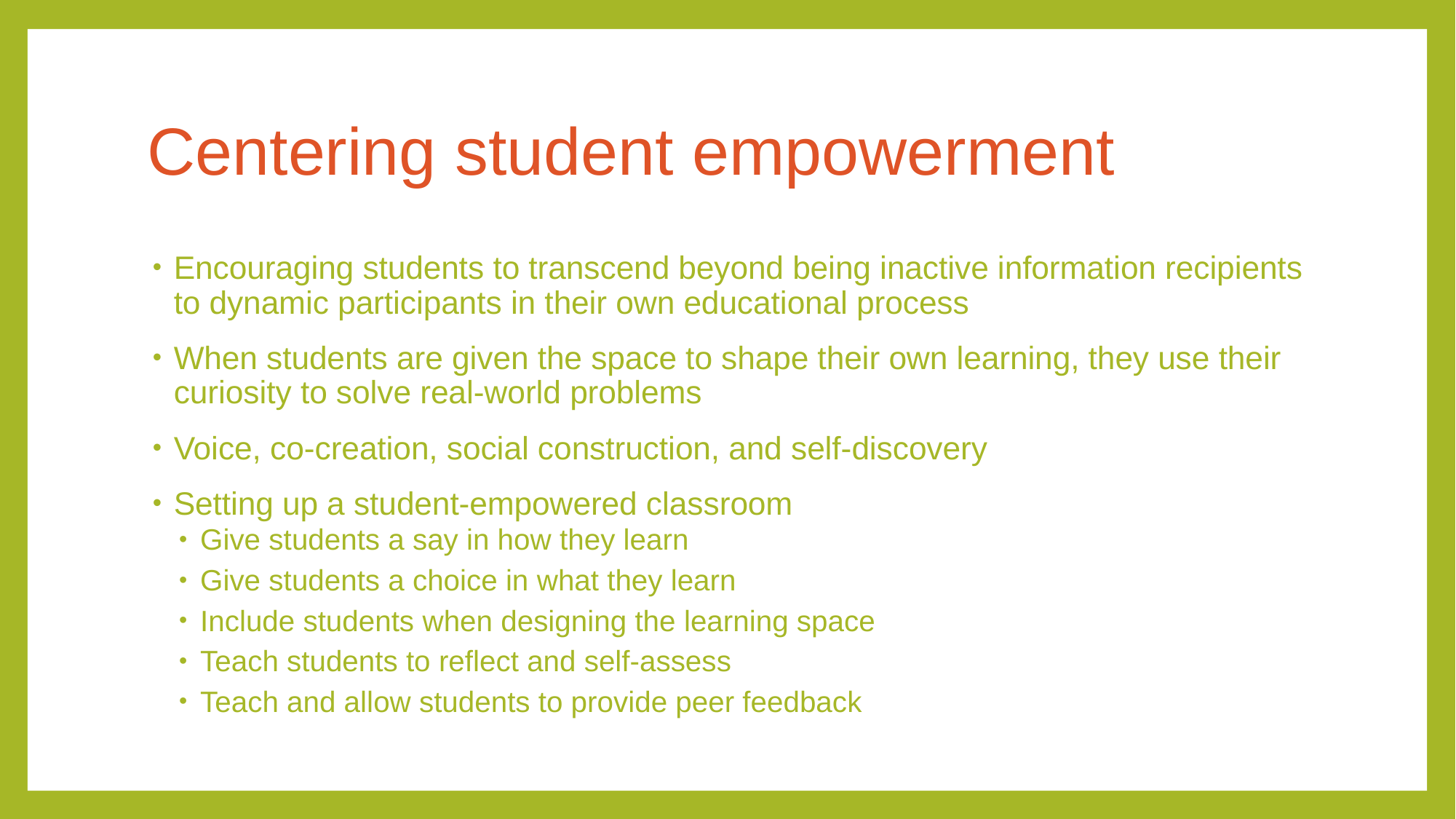

# Centering student empowerment
Encouraging students to transcend beyond being inactive information recipients to dynamic participants in their own educational process
When students are given the space to shape their own learning, they use their curiosity to solve real-world problems
Voice, co-creation, social construction, and self-discovery
Setting up a student-empowered classroom
Give students a say in how they learn
Give students a choice in what they learn
Include students when designing the learning space
Teach students to reflect and self-assess
Teach and allow students to provide peer feedback